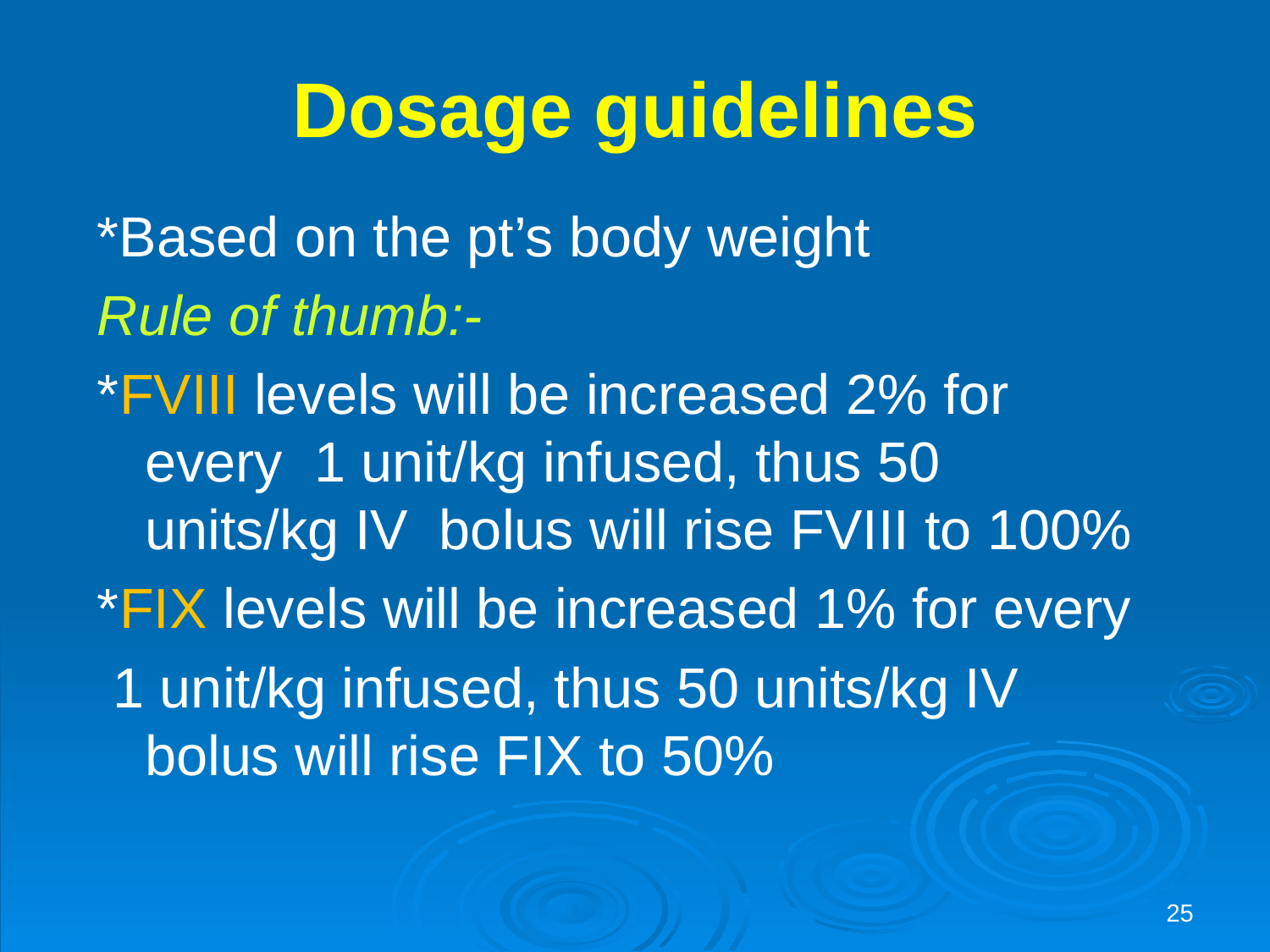

# Dosage guidelines
*Based on the pt’s body weight
Rule of thumb:-
*FVIII levels will be increased 2% for every  1 unit/kg infused, thus 50 units/kg IV  bolus will rise FVIII to 100%
*FIX levels will be increased 1% for every
 1 unit/kg infused, thus 50 units/kg IV bolus will rise FIX to 50%

25